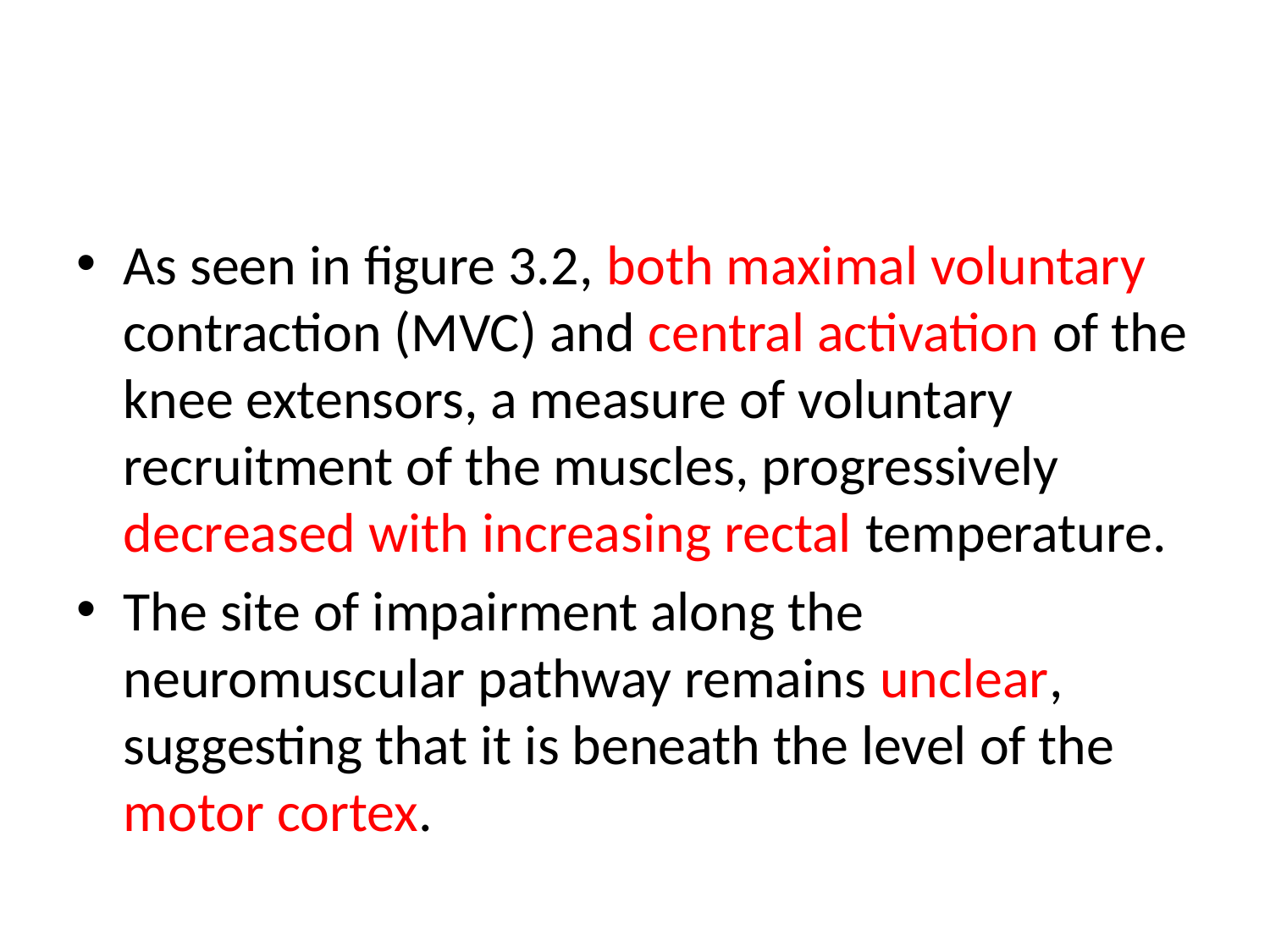

#
As seen in figure 3.2, both maximal voluntary contraction (MVC) and central activation of the knee extensors, a measure of voluntary recruitment of the muscles, progressively decreased with increasing rectal temperature.
The site of impairment along the neuromuscular pathway remains unclear, suggesting that it is beneath the level of the motor cortex.